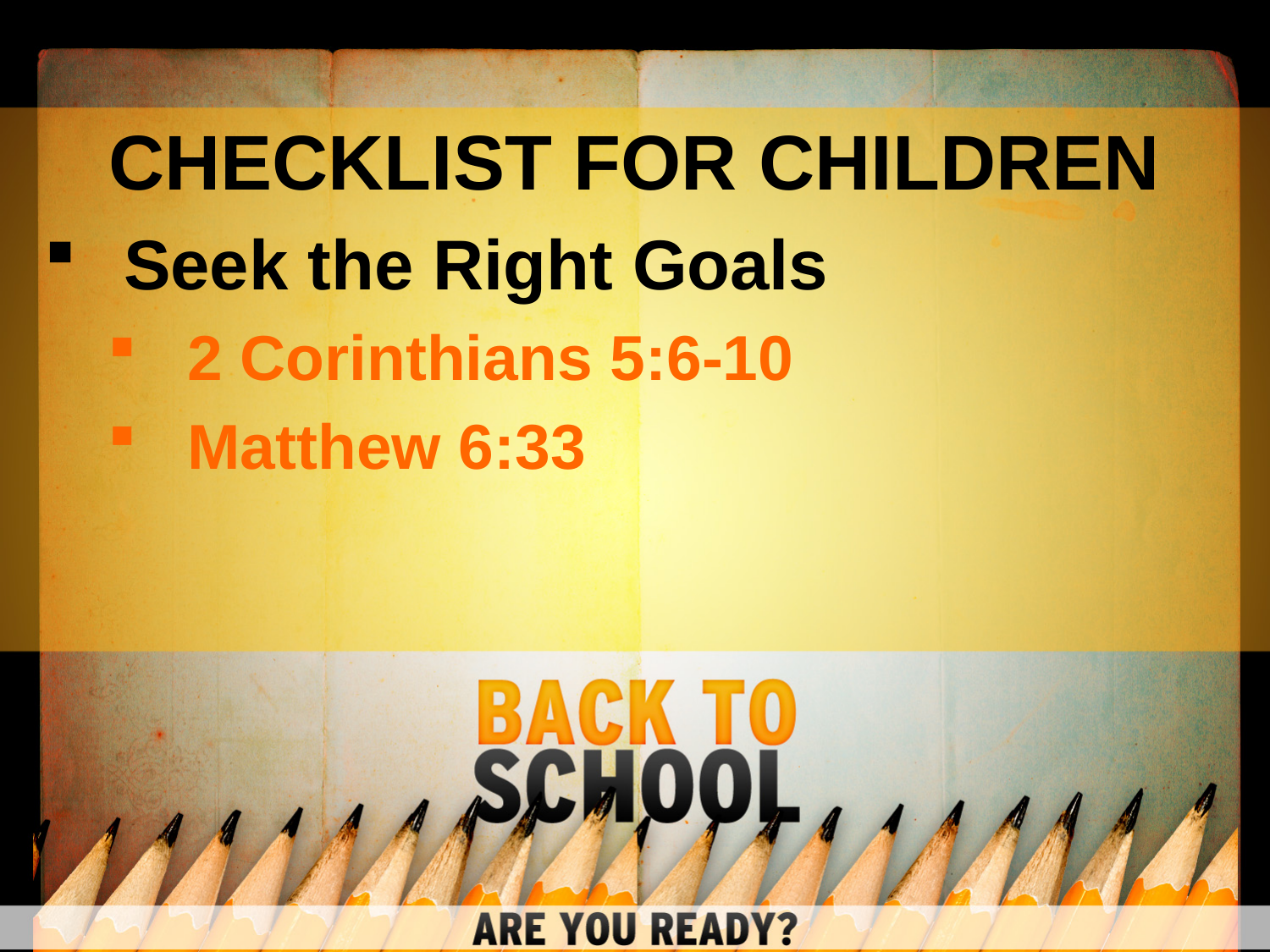

CHECKLIST FOR CHILDREN
Seek the Right Goals
2 Corinthians 5:6-10
Matthew 6:33